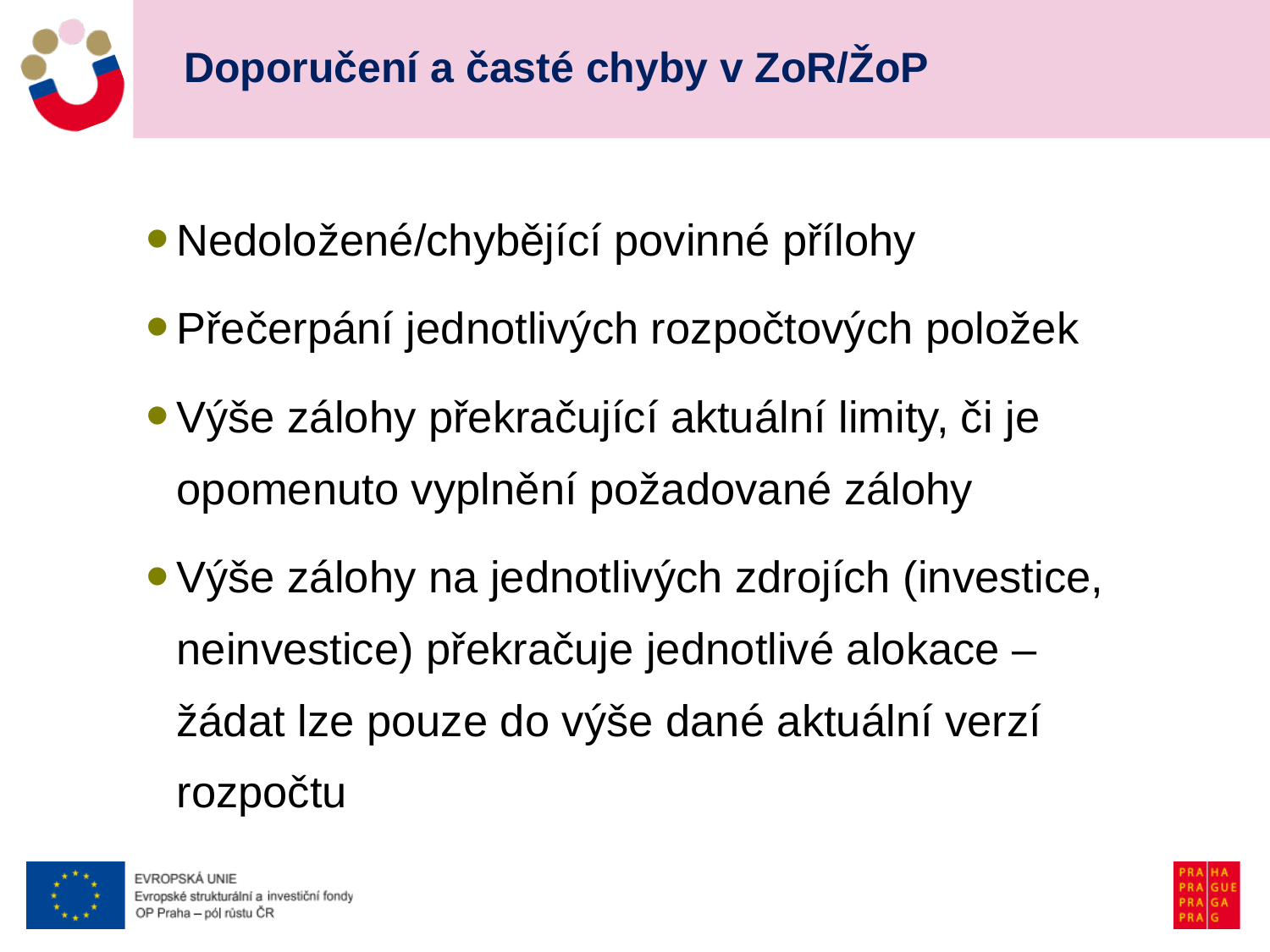

# Doporučení a časté chyby v ZoR/ŽoP
Nedoložené/chybějící povinné přílohy
Přečerpání jednotlivých rozpočtových položek
Výše zálohy překračující aktuální limity, či je opomenuto vyplnění požadované zálohy
Výše zálohy na jednotlivých zdrojích (investice, neinvestice) překračuje jednotlivé alokace – žádat lze pouze do výše dané aktuální verzí rozpočtu